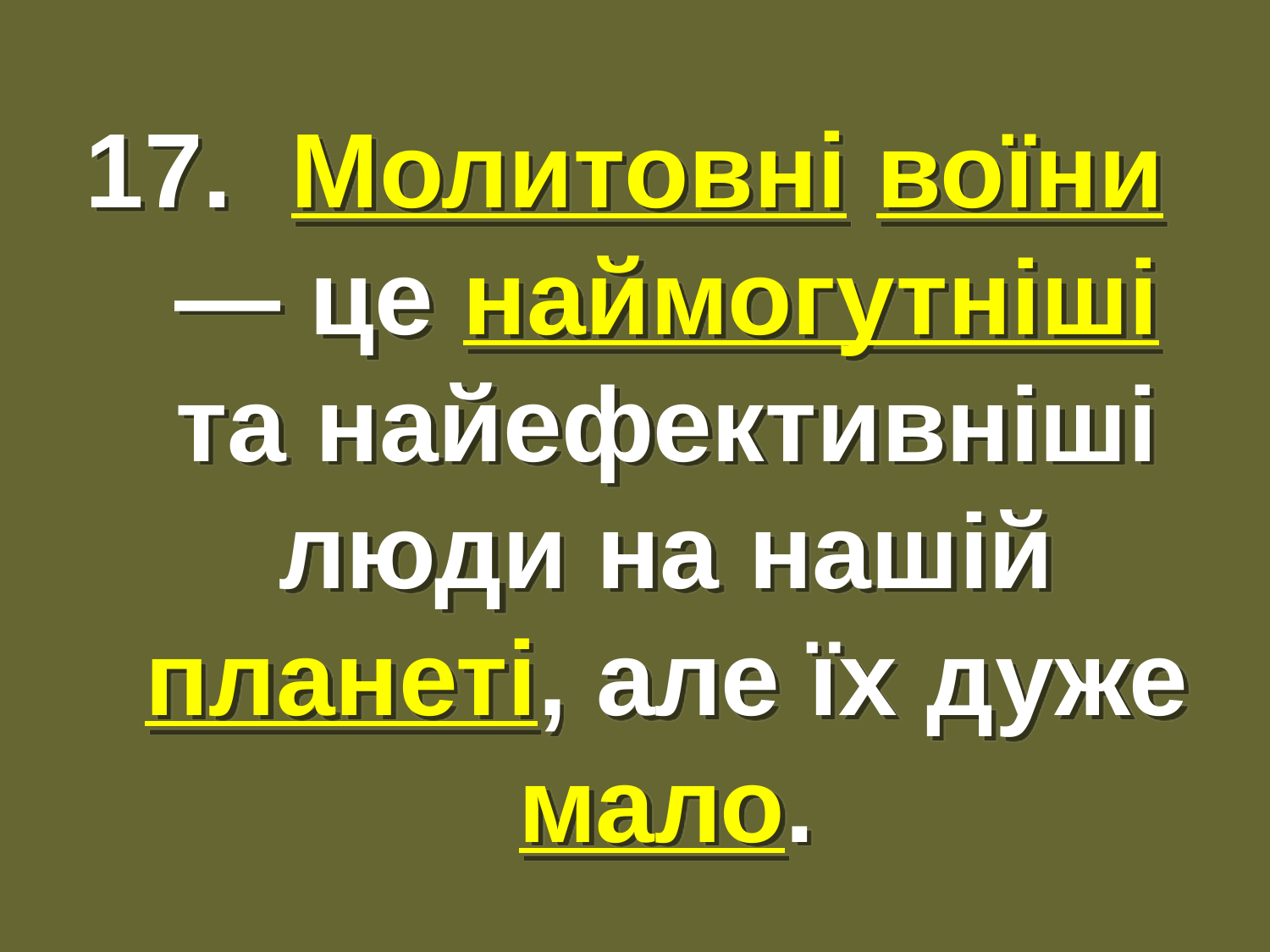

#

17.  Молитовні воїни — це наймогутніші та найефективніші люди на нашій планеті, але їх дуже мало.